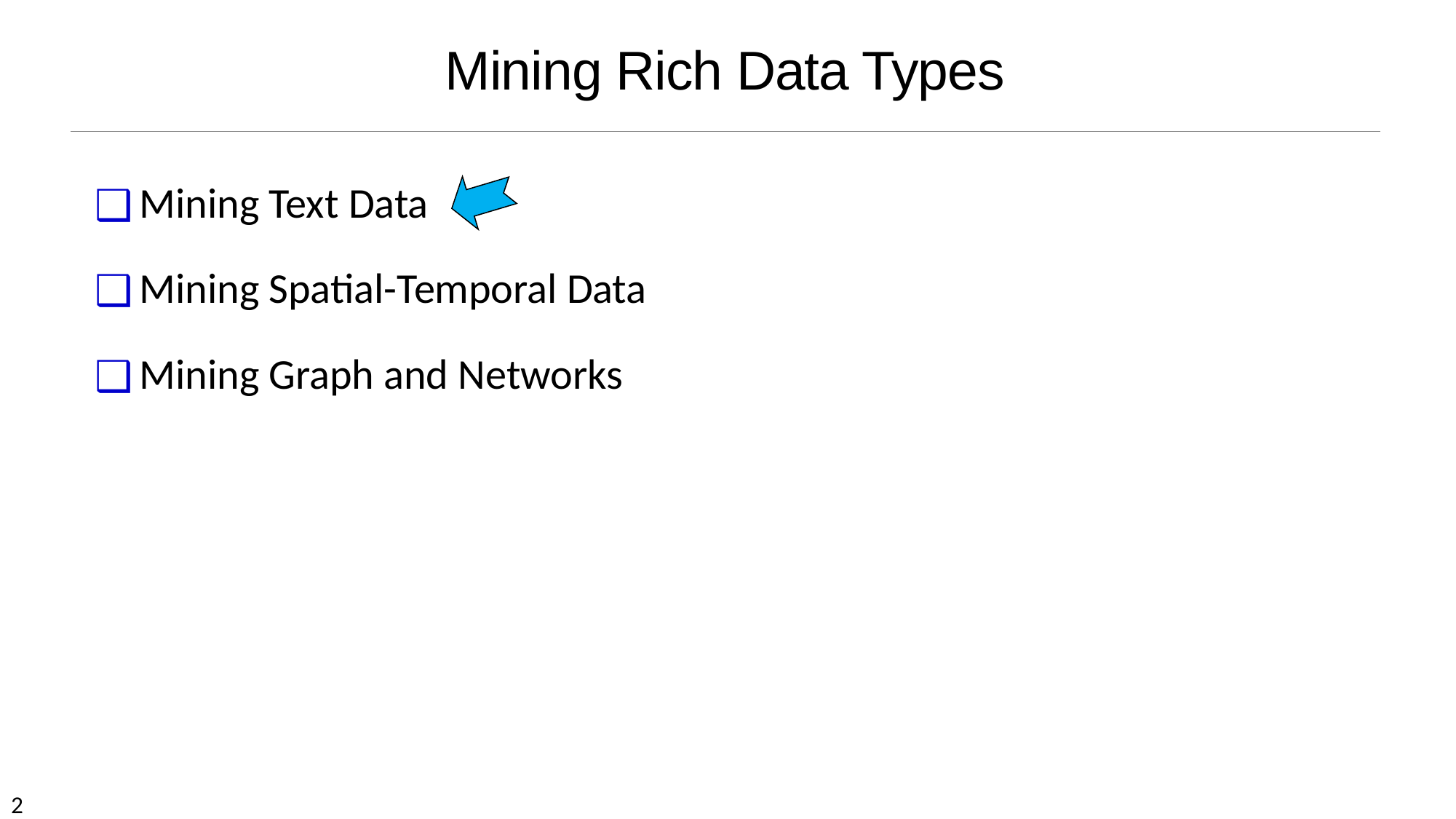

# Mining Rich Data Types
Mining Text Data
Mining Spatial-Temporal Data
Mining Graph and Networks